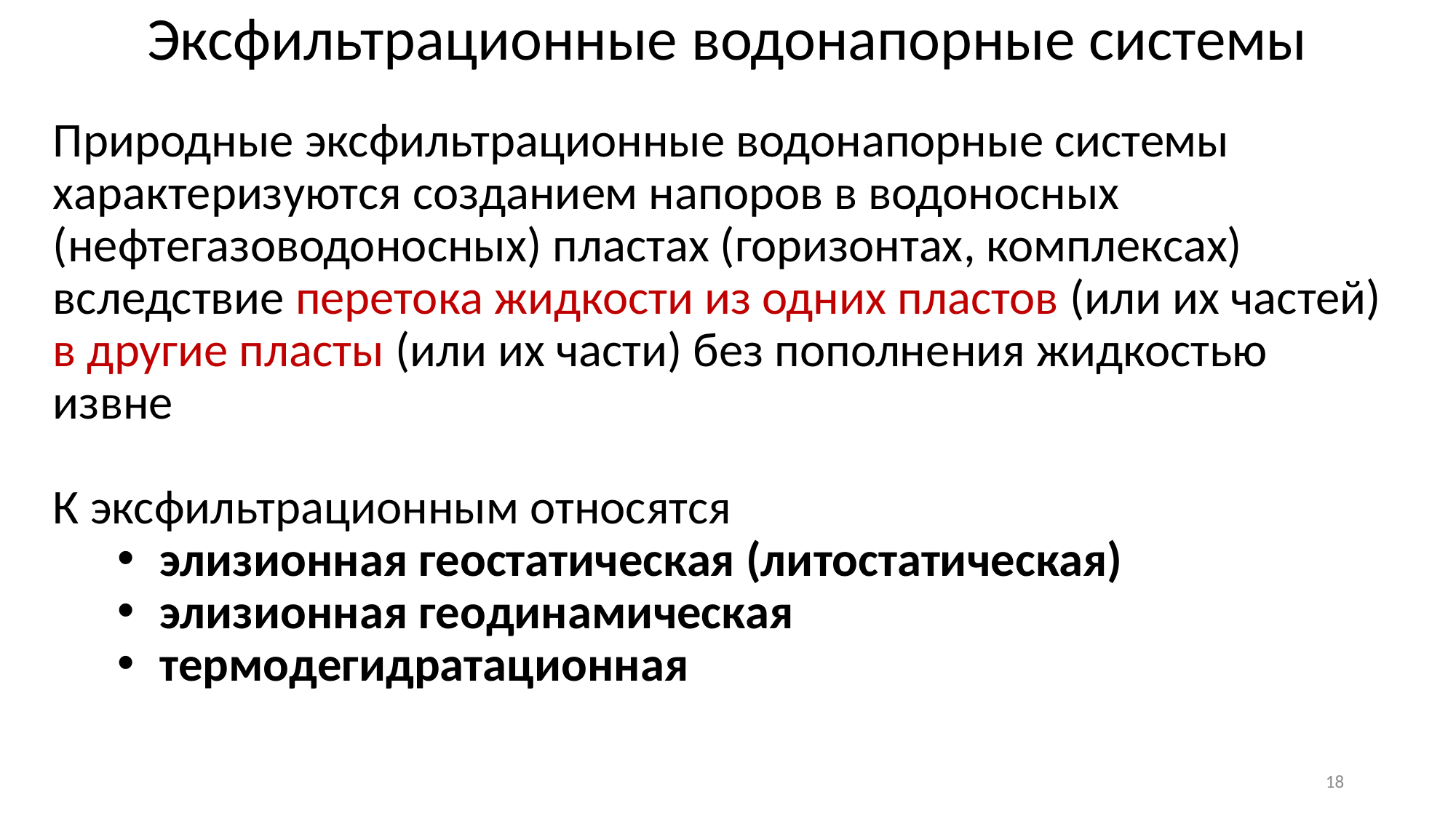

Эксфильтрационные водонапорные системы
Природные эксфильтрационные водонапорные системы характеризуются созданием напоров в водоносных (нефтегазоводоносных) пластах (горизонтах, комплексах) вследствие перетока жидкости из одних пластов (или их частей) в другие пласты (или их части) без пополнения жидкостью извне

К эксфильтрационным относятся
элизионная геостатическая (литостатическая)
элизионная геодинамическая
термодегидратационная
18